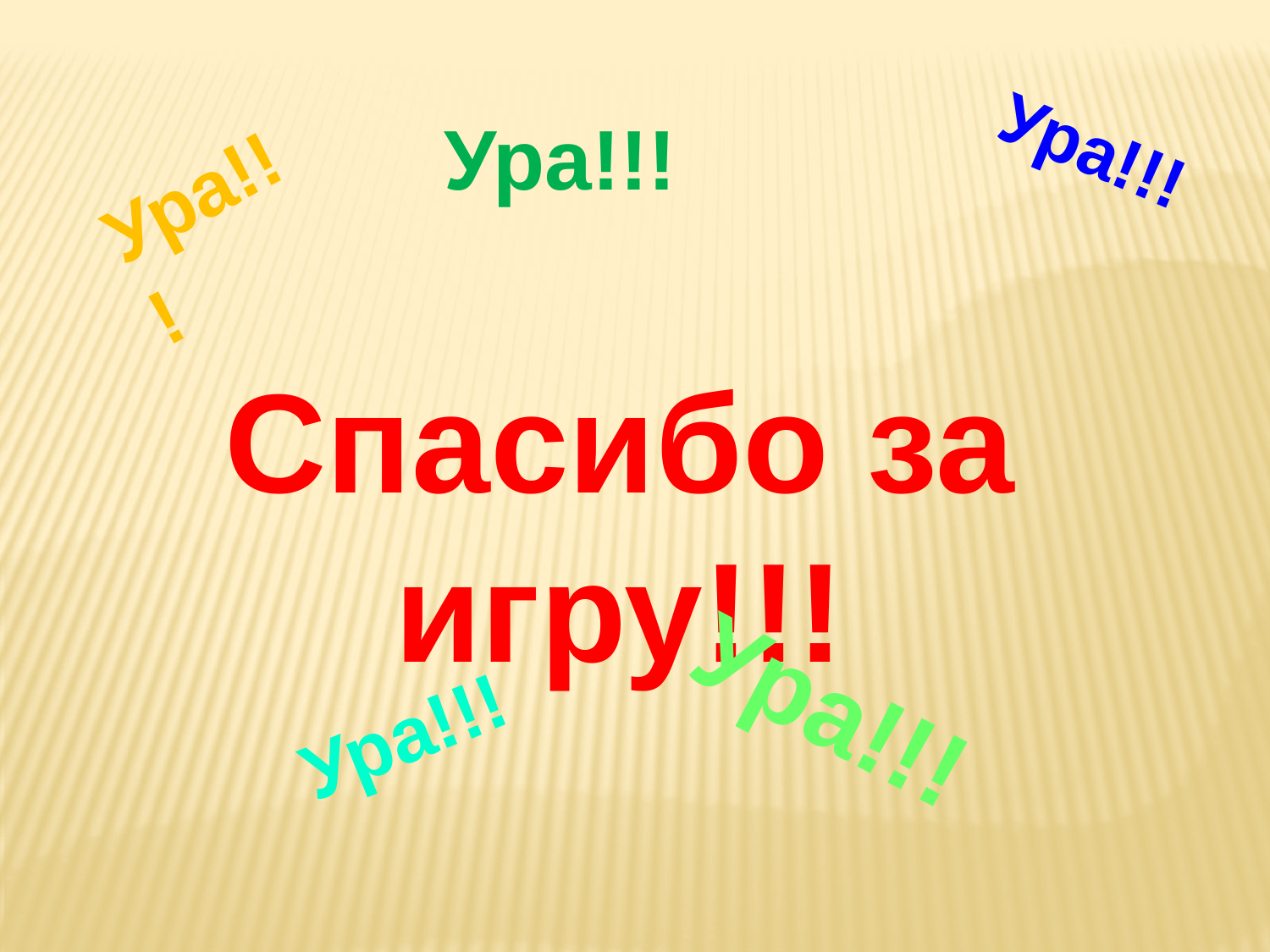

Ура!!!
Ура!!!
Ура!!!

Спасибо за игру!!!
Ура!!!
Ура!!!